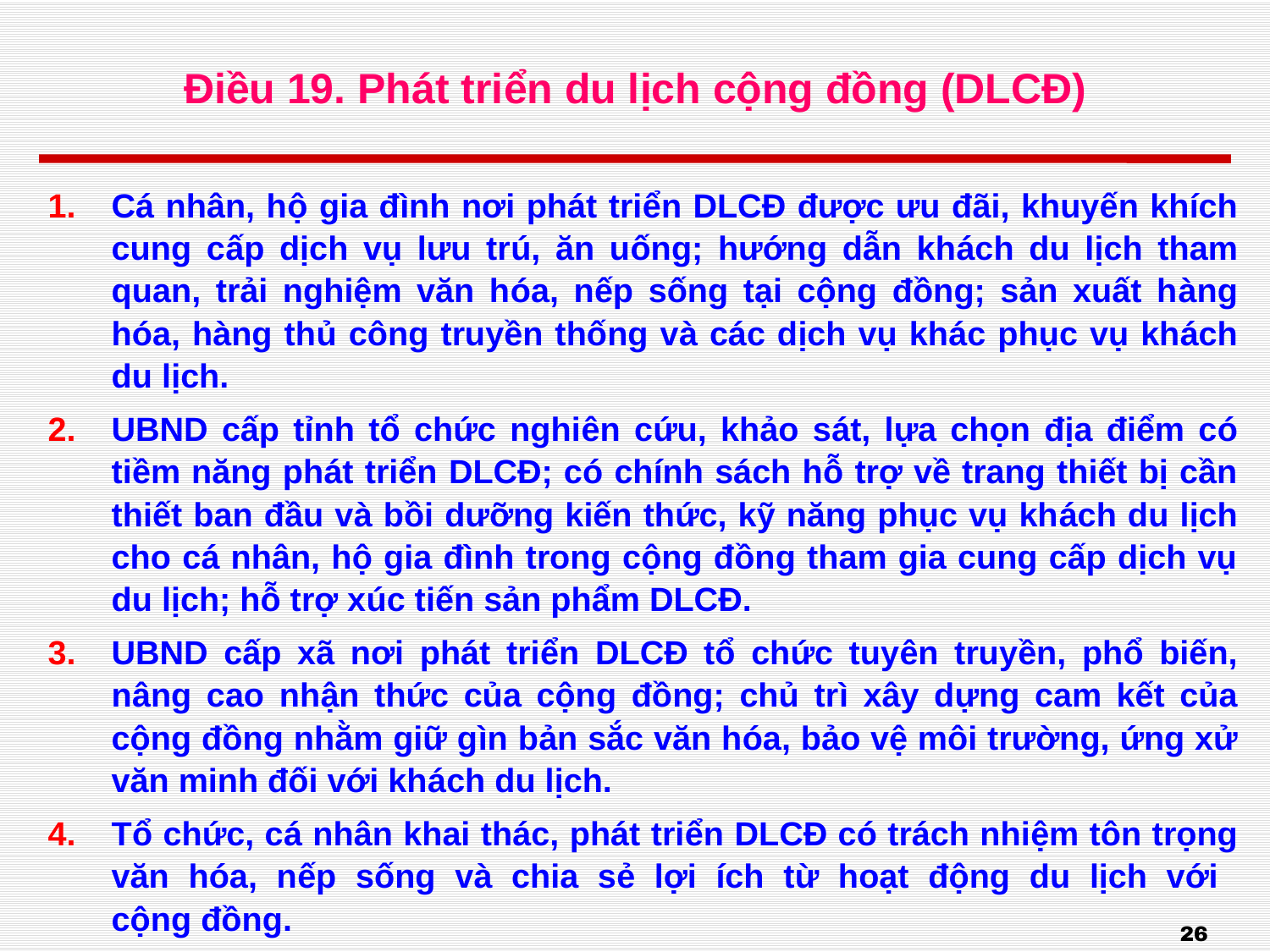

# Điều 19. Phát triển du lịch cộng đồng (DLCĐ)
Cá nhân, hộ gia đình nơi phát triển DLCĐ được ưu đãi, khuyến khích cung cấp dịch vụ lưu trú, ăn uống; hướng dẫn khách du lịch tham quan, trải nghiệm văn hóa, nếp sống tại cộng đồng; sản xuất hàng hóa, hàng thủ công truyền thống và các dịch vụ khác phục vụ khách du lịch.
UBND cấp tỉnh tổ chức nghiên cứu, khảo sát, lựa chọn địa điểm có tiềm năng phát triển DLCĐ; có chính sách hỗ trợ về trang thiết bị cần thiết ban đầu và bồi dưỡng kiến thức, kỹ năng phục vụ khách du lịch cho cá nhân, hộ gia đình trong cộng đồng tham gia cung cấp dịch vụ du lịch; hỗ trợ xúc tiến sản phẩm DLCĐ.
UBND cấp xã nơi phát triển DLCĐ tổ chức tuyên truyền, phổ biến, nâng cao nhận thức của cộng đồng; chủ trì xây dựng cam kết của cộng đồng nhằm giữ gìn bản sắc văn hóa, bảo vệ môi trường, ứng xử văn minh đối với khách du lịch.
Tổ chức, cá nhân khai thác, phát triển DLCĐ có trách nhiệm tôn trọng văn hóa, nếp sống và chia sẻ lợi ích từ hoạt động du lịch với
cộng đồng.